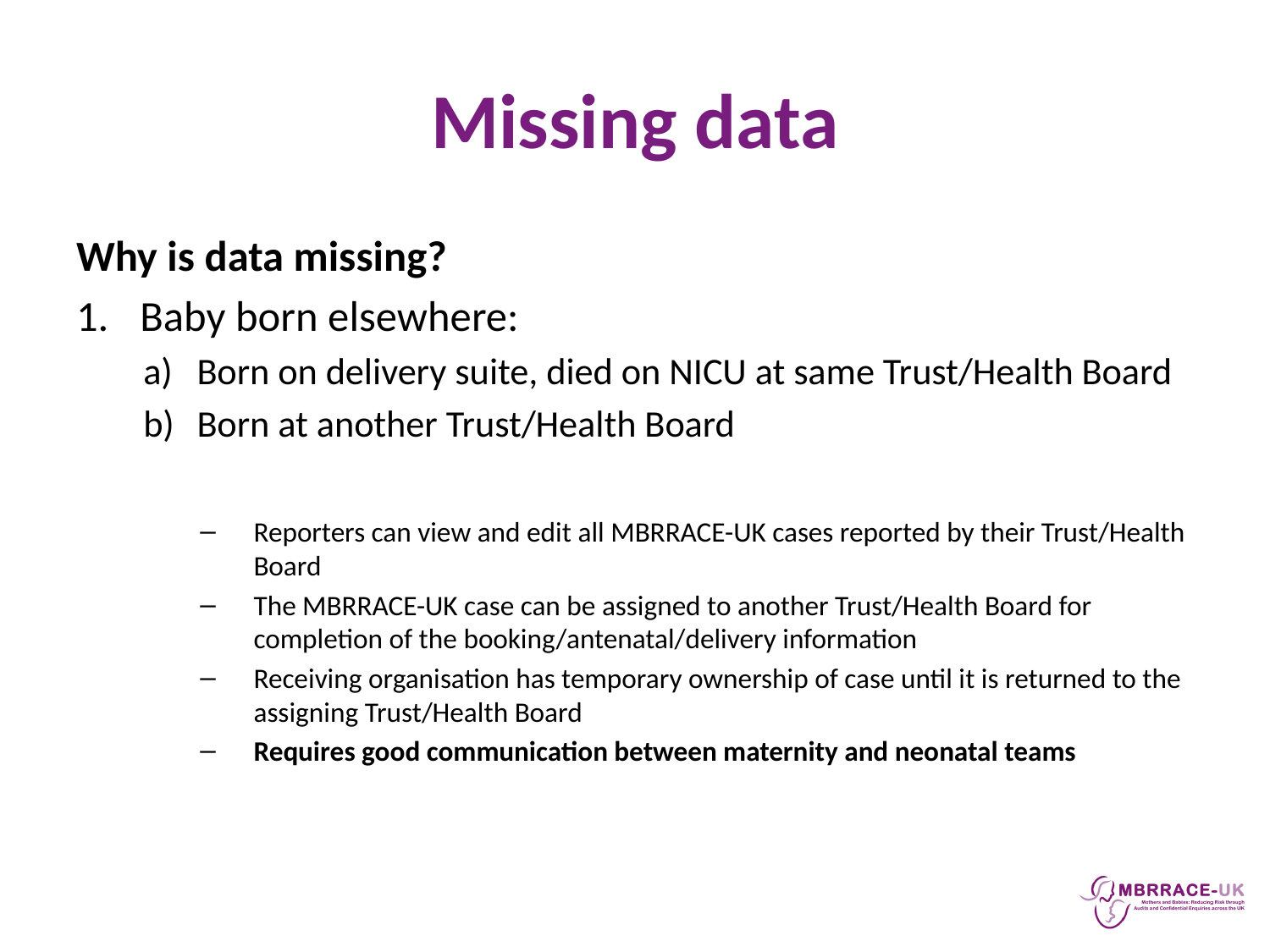

# Missing data
Why is data missing?
Baby born elsewhere:
Born on delivery suite, died on NICU at same Trust/Health Board
Born at another Trust/Health Board

Reporters can view and edit all MBRRACE-UK cases reported by their Trust/Health Board
The MBRRACE-UK case can be assigned to another Trust/Health Board for completion of the booking/antenatal/delivery information
Receiving organisation has temporary ownership of case until it is returned to the assigning Trust/Health Board
Requires good communication between maternity and neonatal teams
 e.g. transferred to hospice, discharged home